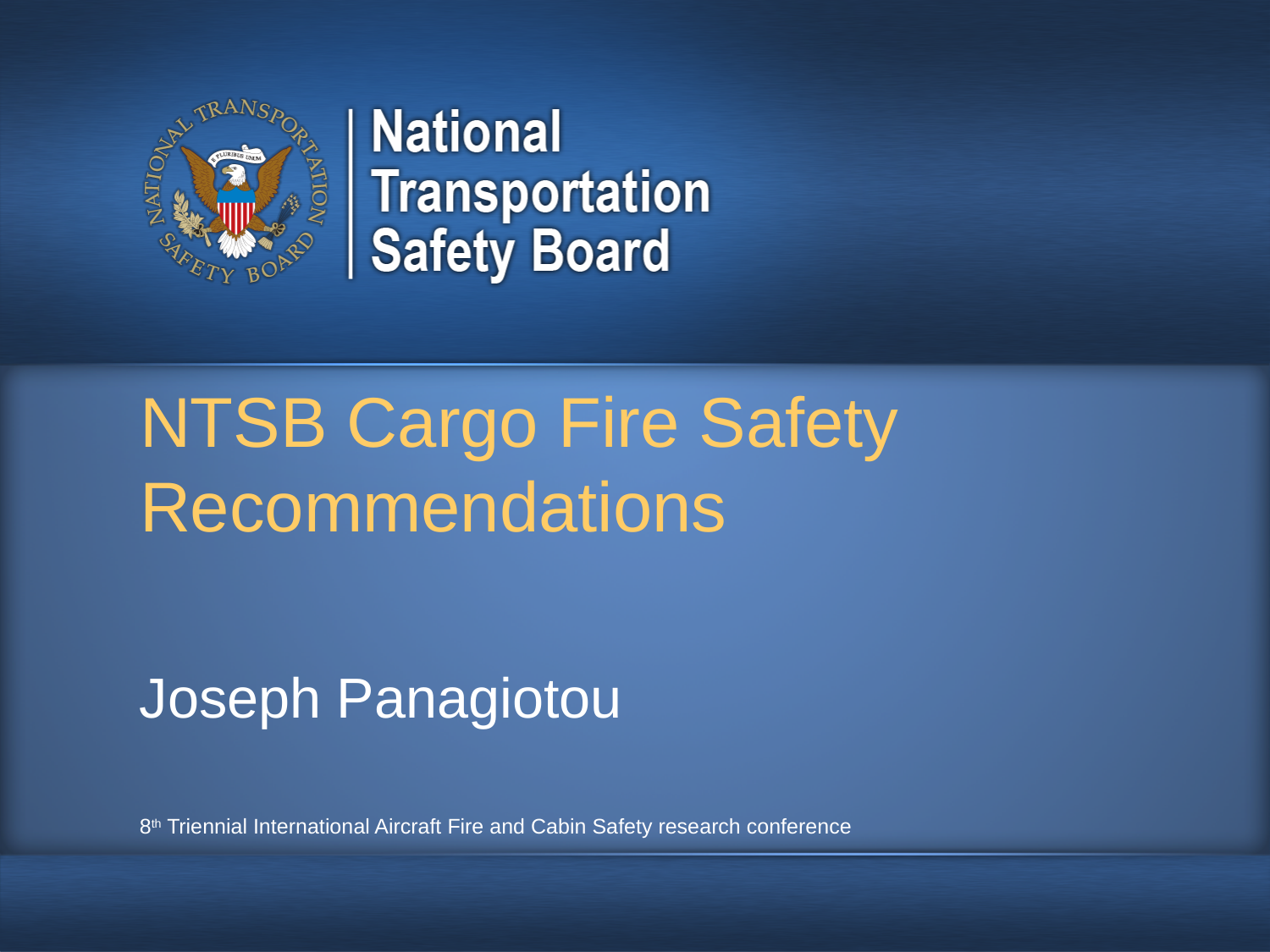

# NTSB Cargo Fire Safety Recommendations
Joseph Panagiotou

8th Triennial International Aircraft Fire and Cabin Safety research conference